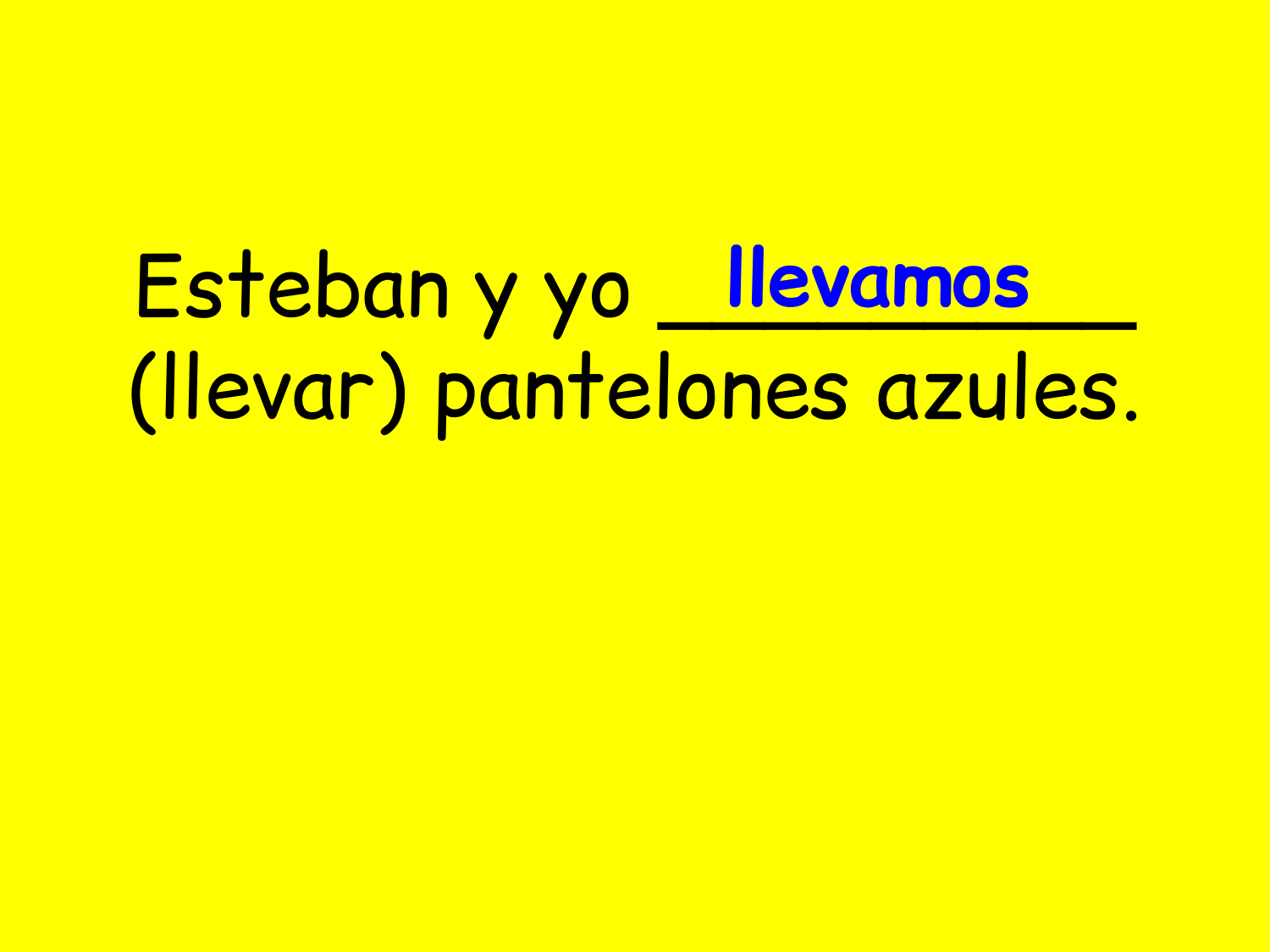

# Esteban y yo _________ (llevar) pantelones azules.
llevamos